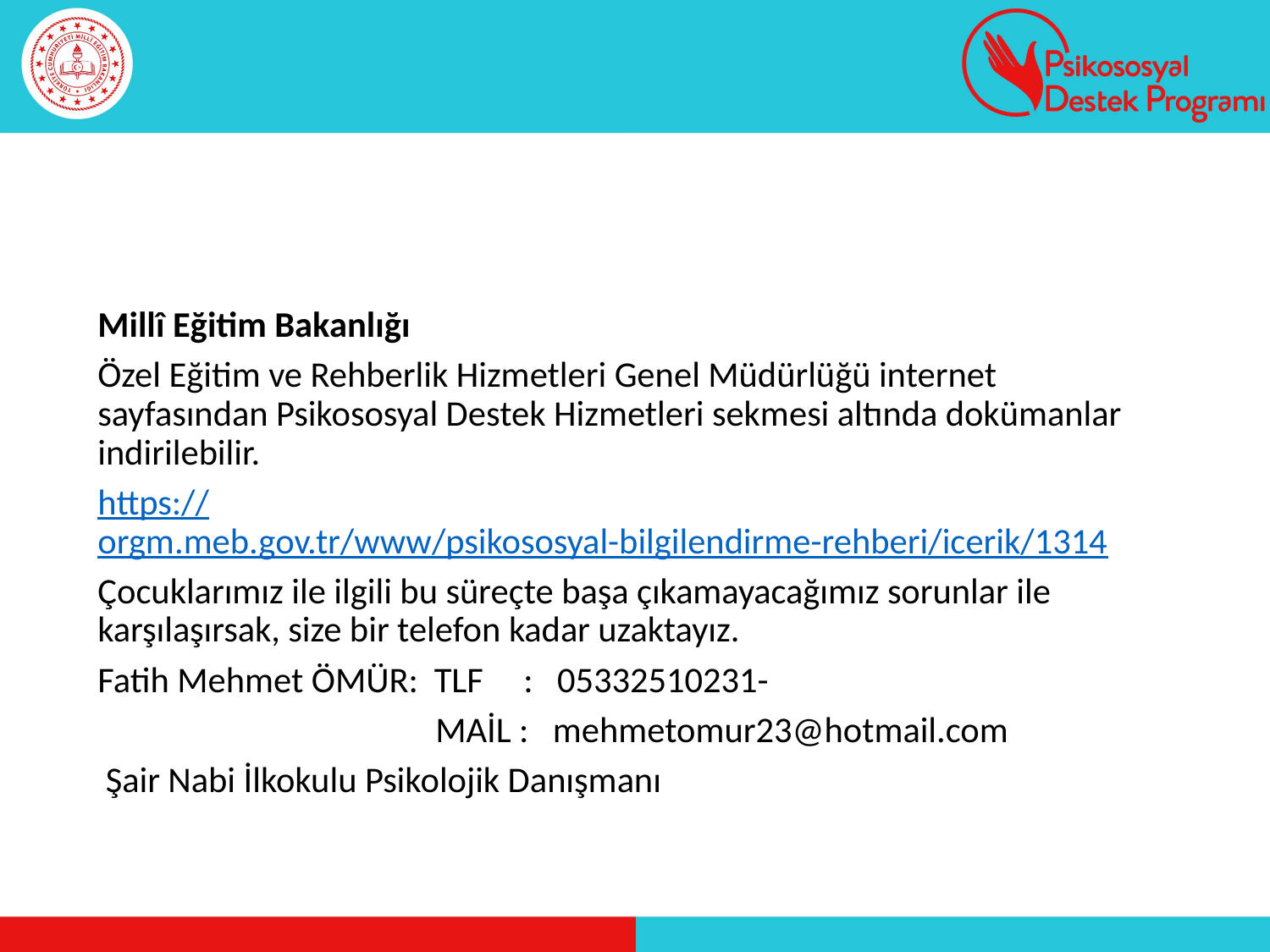

Millî Eğitim Bakanlığı
Özel Eğitim ve Rehberlik Hizmetleri Genel Müdürlüğü internet sayfasından Psikososyal Destek Hizmetleri sekmesi altında dokümanlar indirilebilir.
https://orgm.meb.gov.tr/www/psikososyal-bilgilendirme-rehberi/icerik/1314
Çocuklarımız ile ilgili bu süreçte başa çıkamayacağımız sorunlar ile karşılaşırsak, size bir telefon kadar uzaktayız.
Fatih Mehmet ÖMÜR:  TLF     :   05332510231-
                                          MAİL :   mehmetomur23@hotmail.com
 Şair Nabi İlkokulu Psikolojik Danışmanı